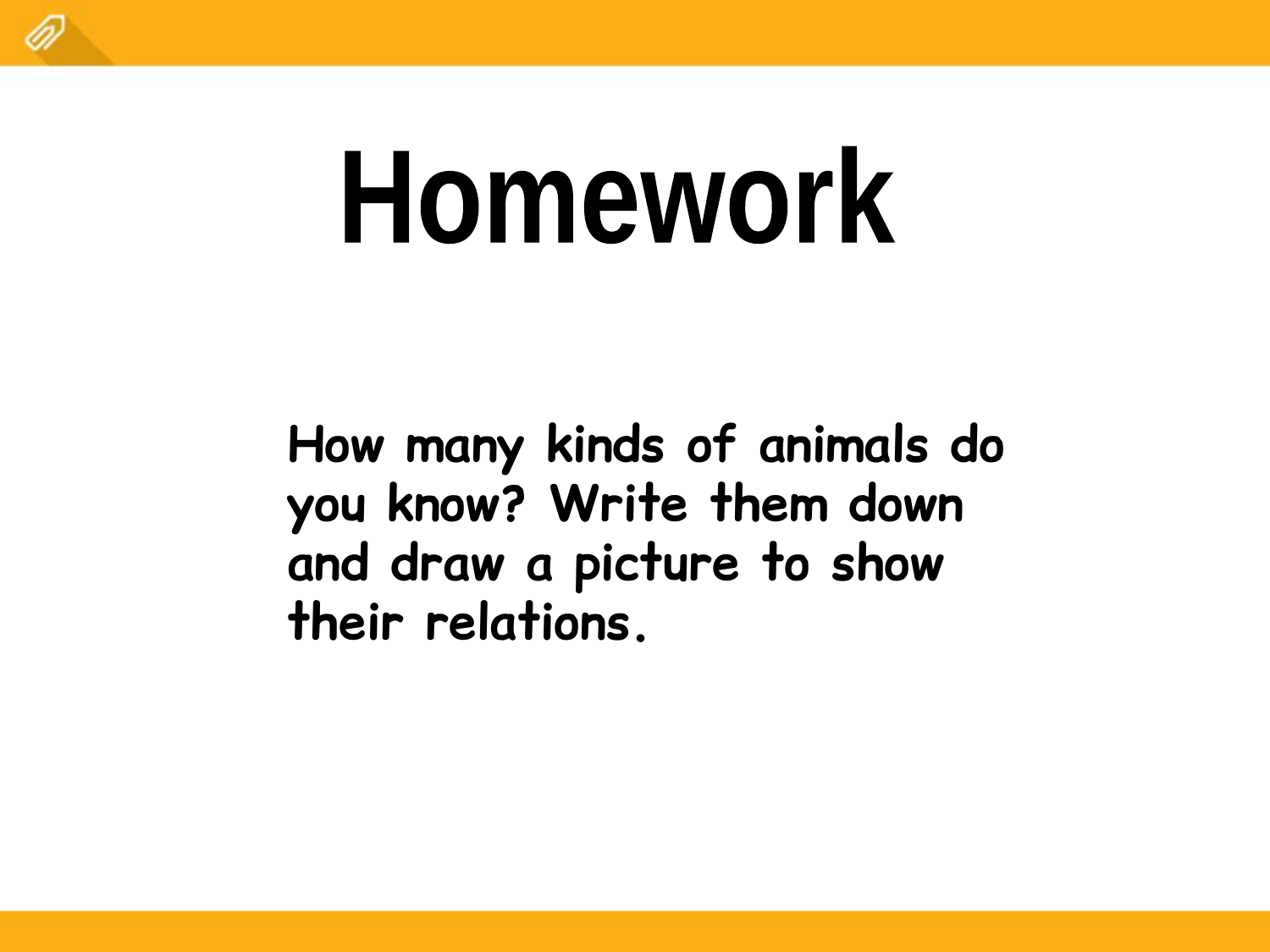

Homework
How many kinds of animals do you know? Write them down and draw a picture to show their relations.